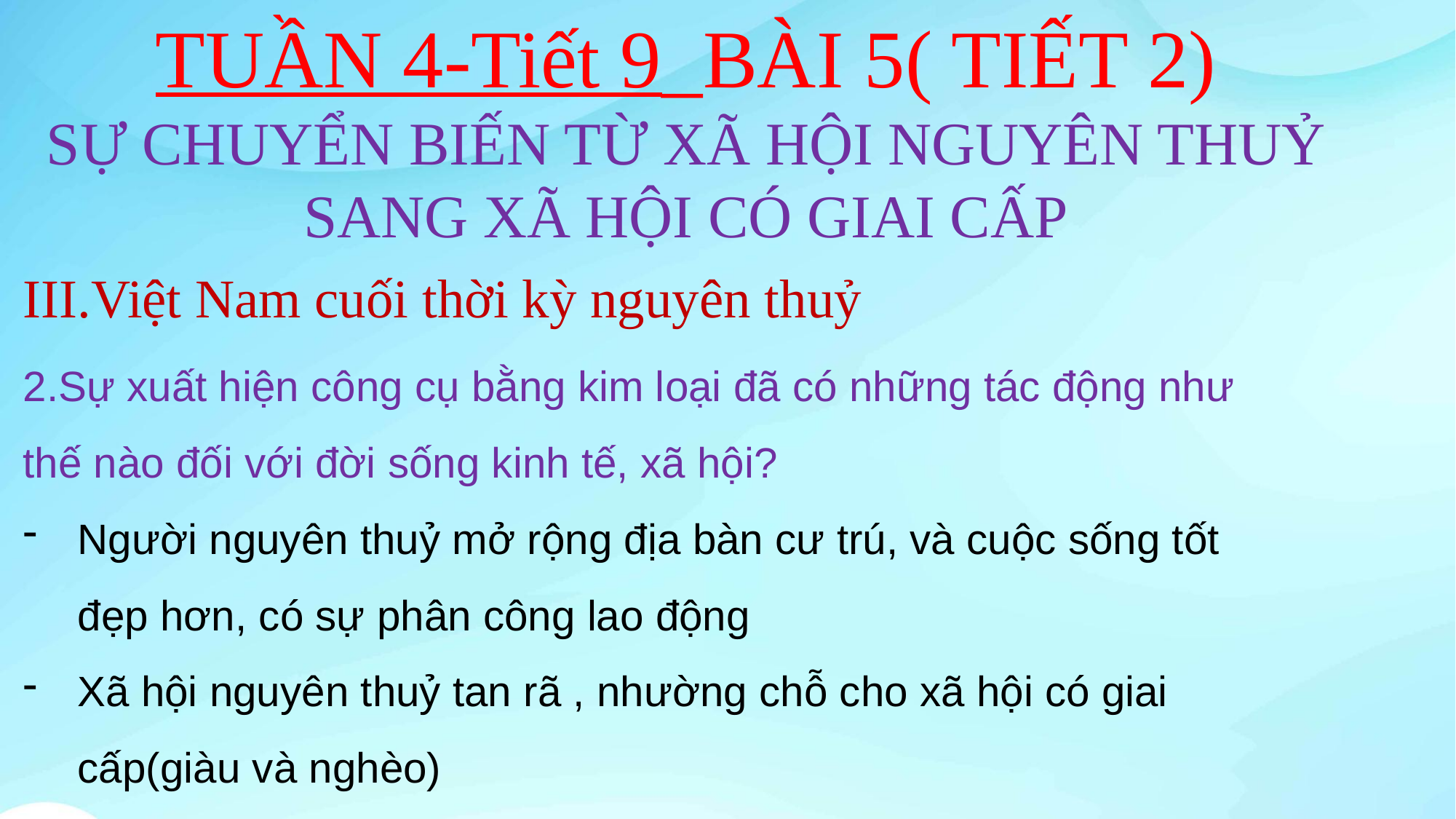

TUẦN 4-Tiết 9_BÀI 5( TIẾT 2)
SỰ CHUYỂN BIẾN TỪ XÃ HỘI NGUYÊN THUỶ SANG XÃ HỘI CÓ GIAI CẤP
III.Việt Nam cuối thời kỳ nguyên thuỷ
2.Sự xuất hiện công cụ bằng kim loại đã có những tác động như thế nào đối với đời sống kinh tế, xã hội?
Người nguyên thuỷ mở rộng địa bàn cư trú, và cuộc sống tốt đẹp hơn, có sự phân công lao động
Xã hội nguyên thuỷ tan rã , nhường chỗ cho xã hội có giai cấp(giàu và nghèo)